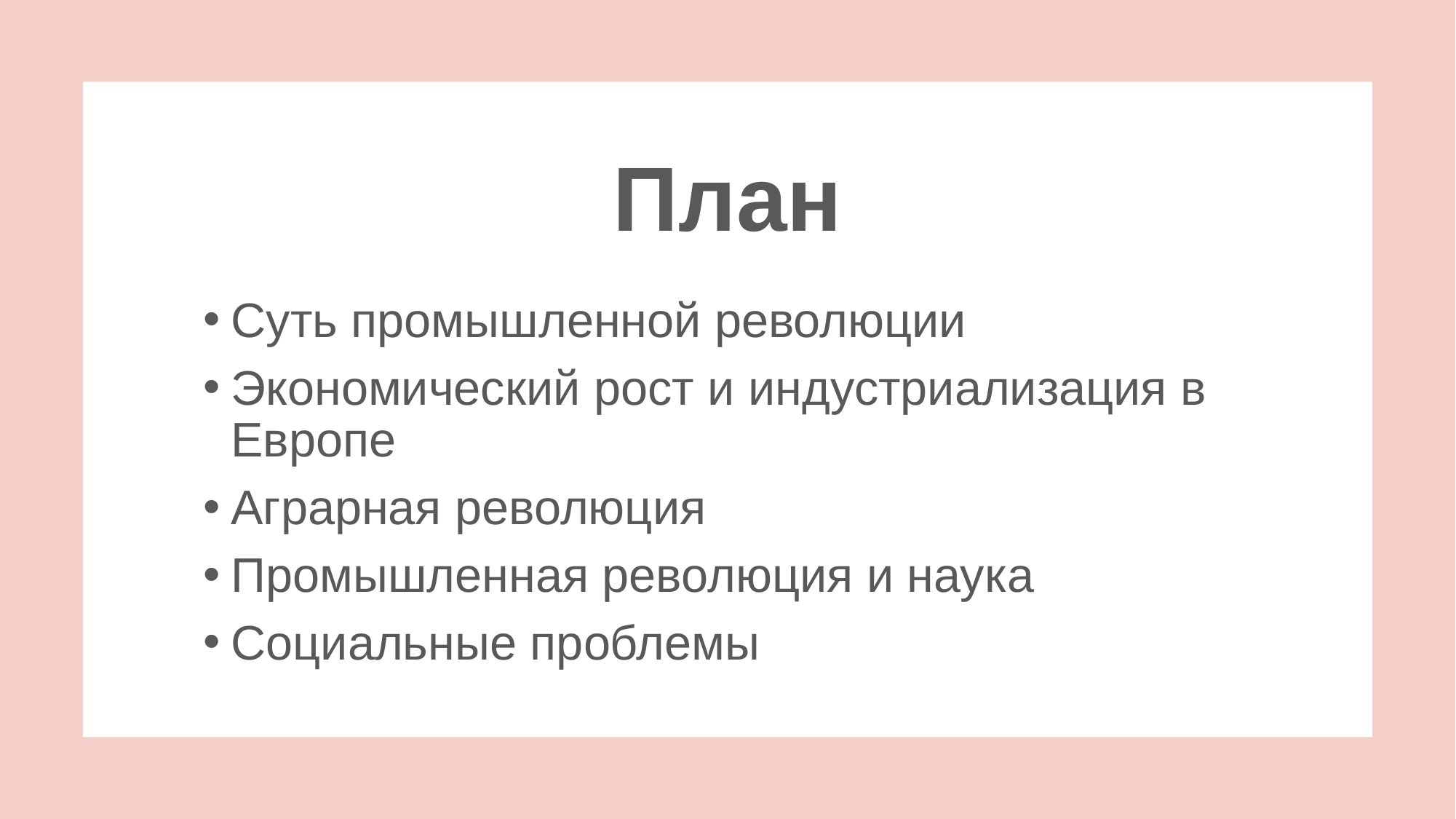

# План
Суть промышленной революции
Экономический рост и индустриализация в Европе
Аграрная революция
Промышленная революция и наука
Социальные проблемы